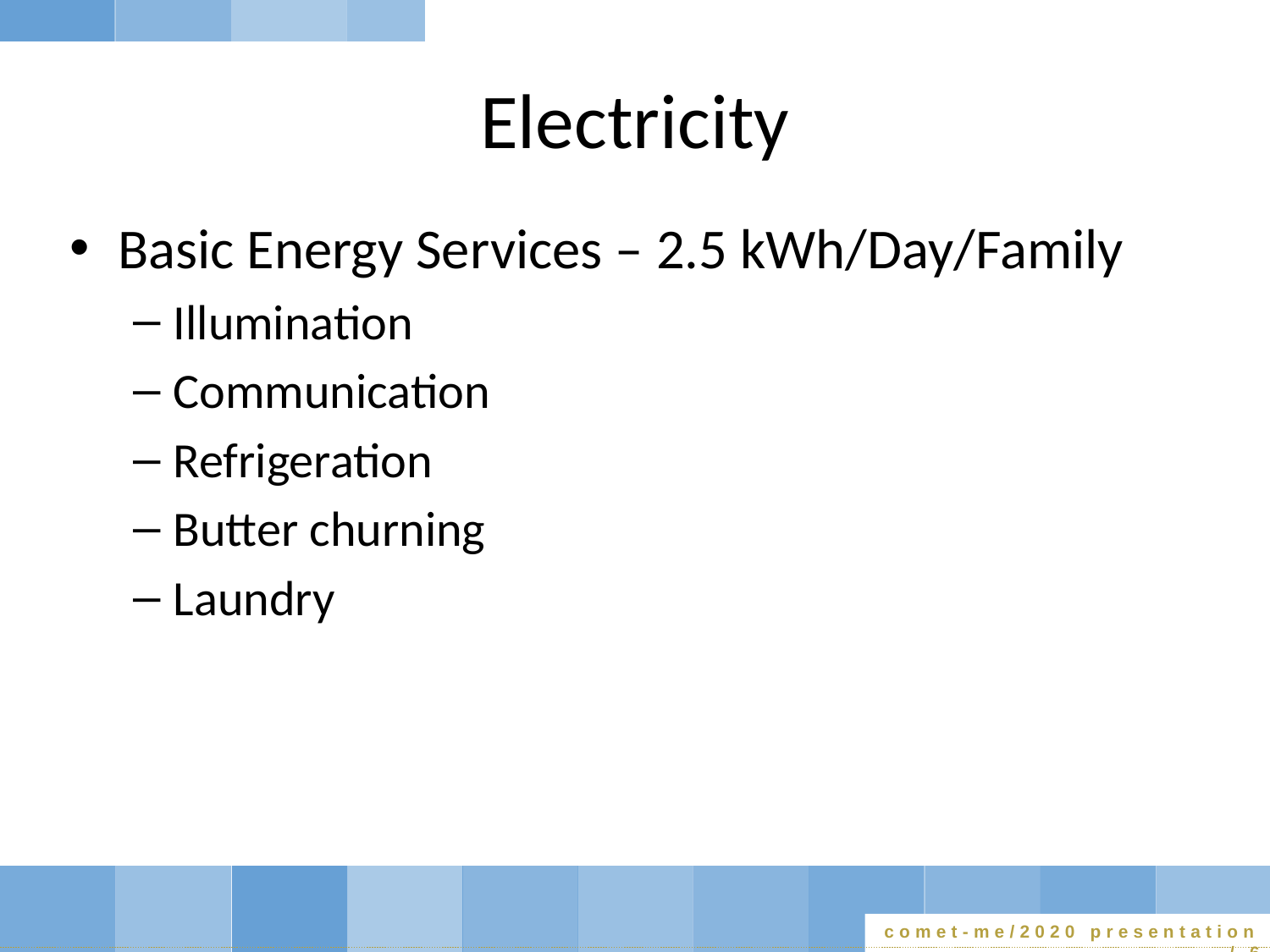

# Electricity
Who
Basic Energy Services – 2.5 kWh/Day/Family
Illumination
Communication
Refrigeration
Butter churning
Laundry

comet-me/2020 presentation / 6